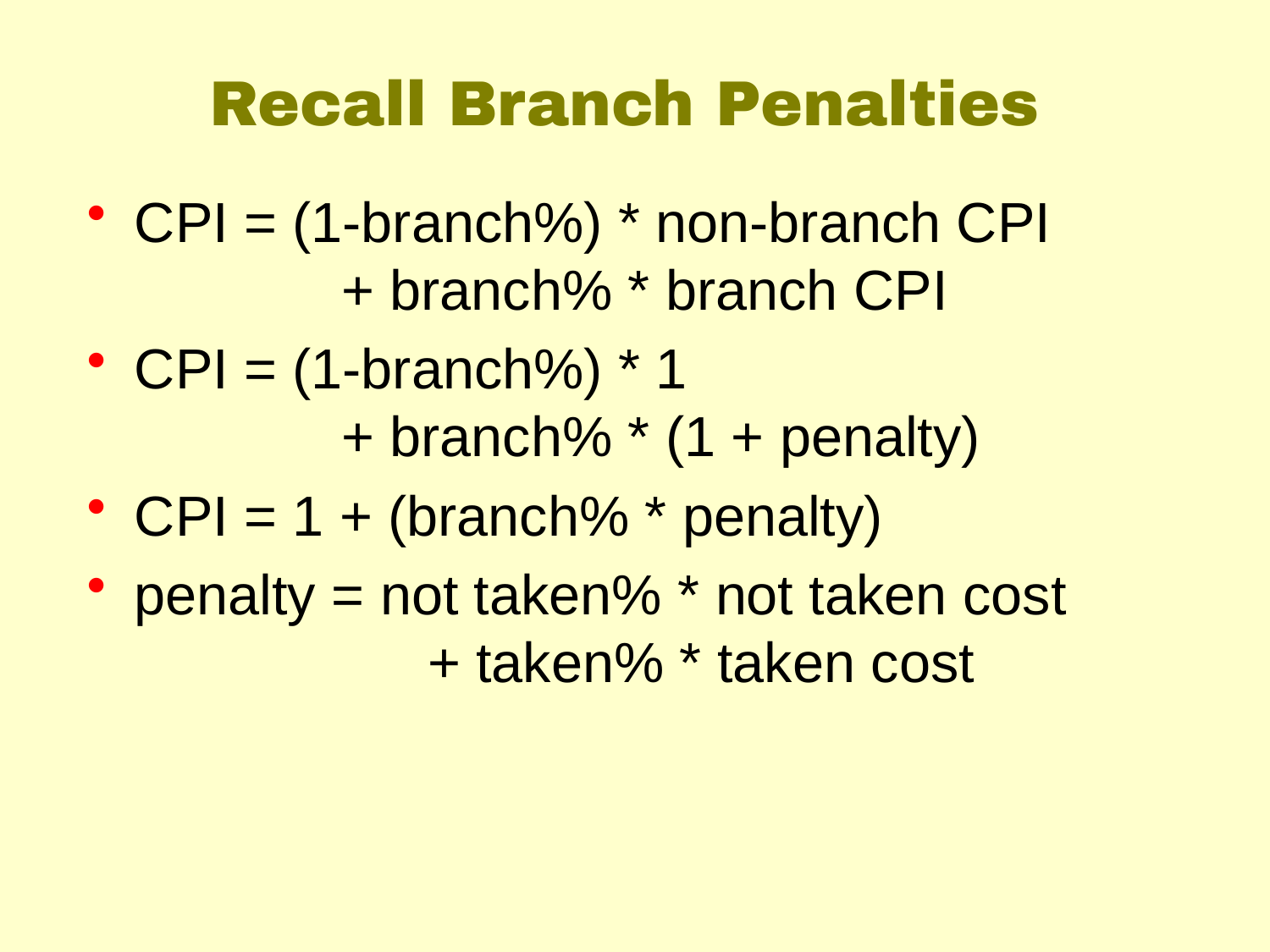

# Recall Branch Penalties
CPI = (1-branch%) * non-branch CPI
	+ branch% * branch CPI
CPI = (1-branch%) * 1
	+ branch% * (1 + penalty)
CPI = 1 + (branch% * penalty)
penalty = not taken% * not taken cost
	+ taken% * taken cost